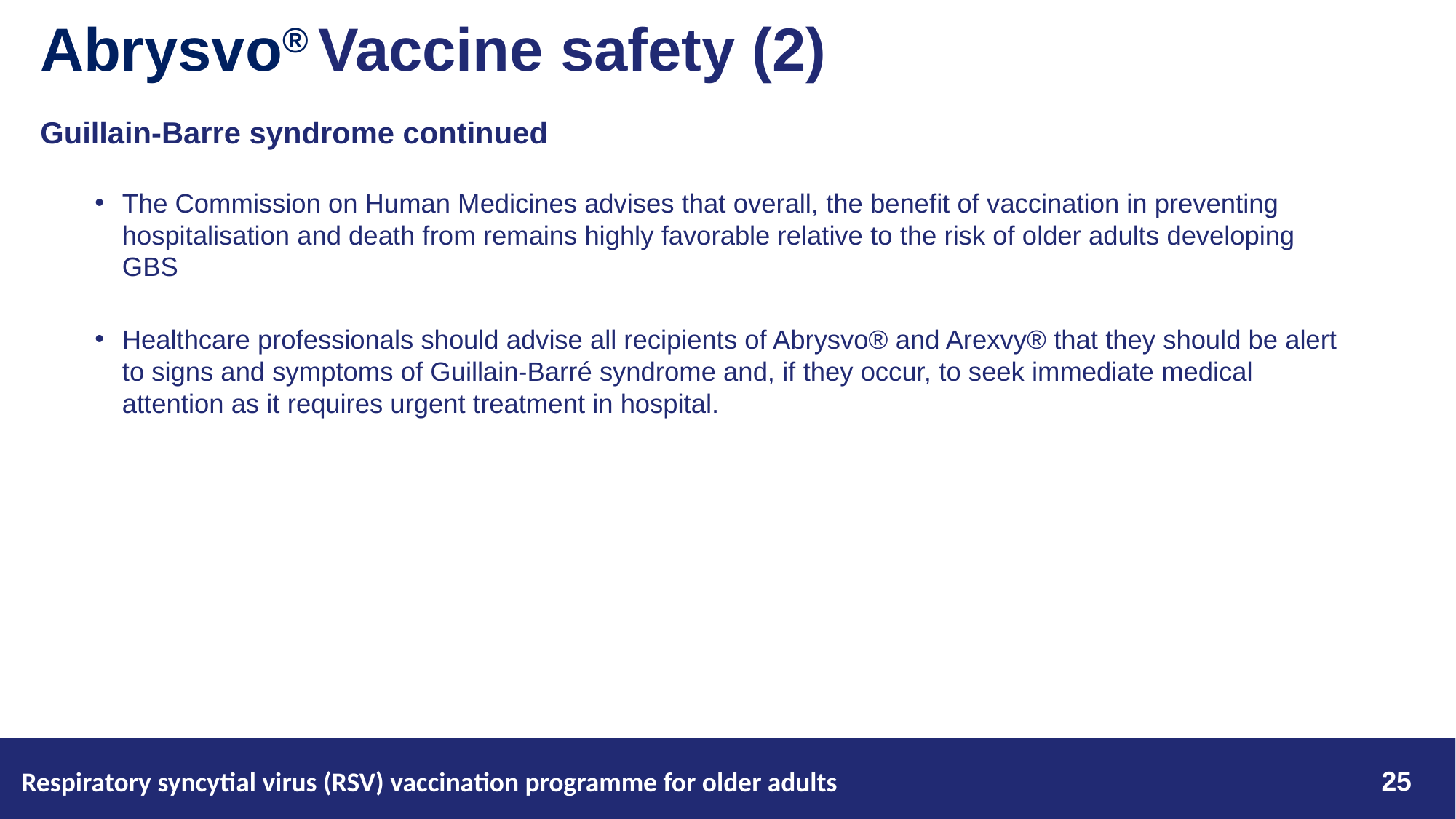

# Abrysvo® Vaccine safety (2)
Guillain-Barre syndrome continued

The Commission on Human Medicines advises that overall, the benefit of vaccination in preventing hospitalisation and death from remains highly favorable relative to the risk of older adults developing GBS

Healthcare professionals should advise all recipients of Abrysvo® and Arexvy® that they should be alert to signs and symptoms of Guillain-Barré syndrome and, if they occur, to seek immediate medical attention as it requires urgent treatment in hospital.

25
  25
Respiratory syncytial virus (RSV) vaccination programme for older adults
Respiratory syncytial virus (RSV) vaccination programme for older adults